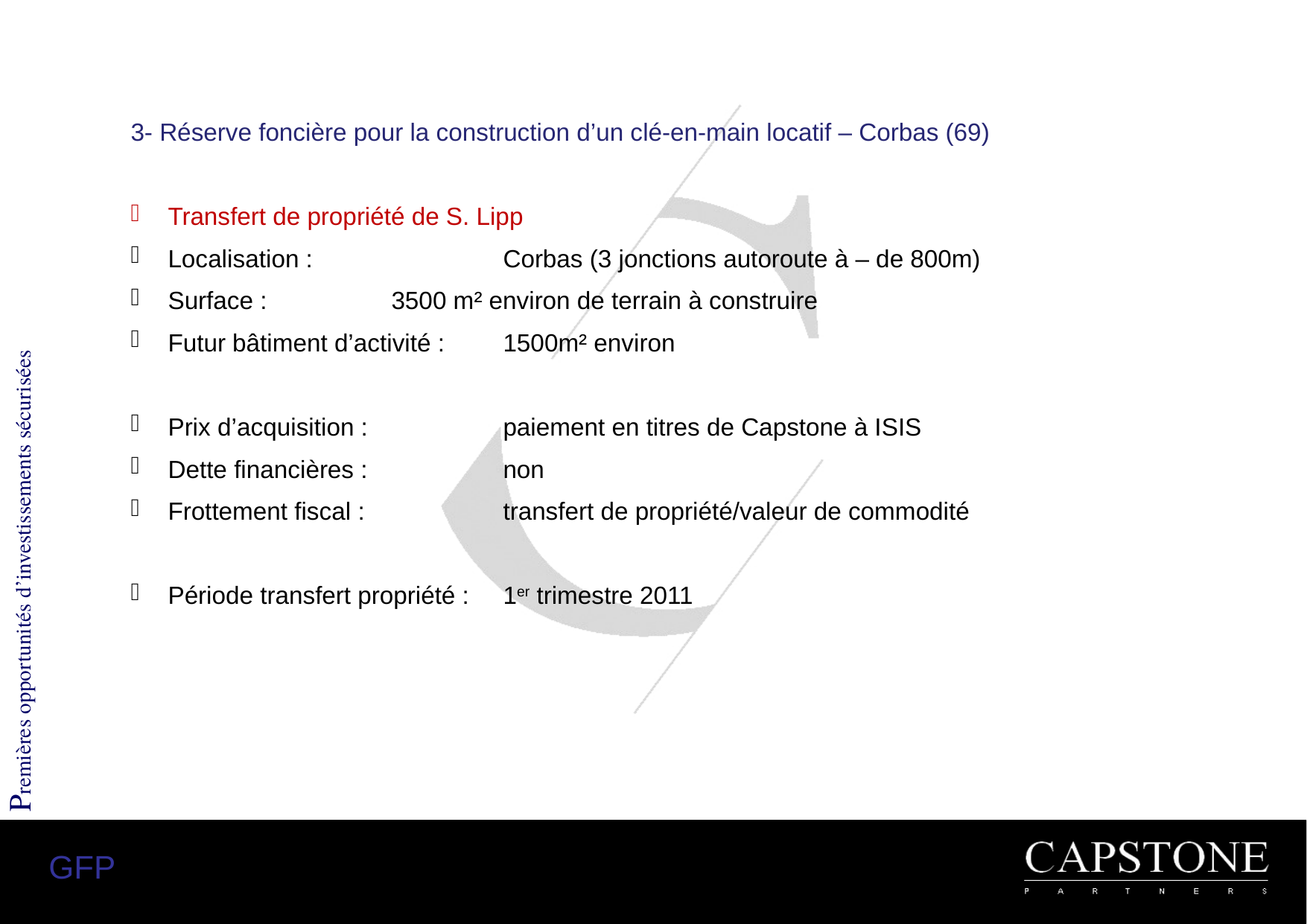

3- Réserve foncière pour la construction d’un clé-en-main locatif – Corbas (69)

Transfert de propriété de S. Lipp
Localisation :		Corbas (3 jonctions autoroute à – de 800m)
Surface :		3500 m² environ de terrain à construire
Futur bâtiment d’activité :	1500m² environ

Prix d’acquisition : 		paiement en titres de Capstone à ISIS
Dette financières :		non
Frottement fiscal :		transfert de propriété/valeur de commodité

Période transfert propriété :	1er trimestre 2011
Premières opportunités d’investissements sécurisées